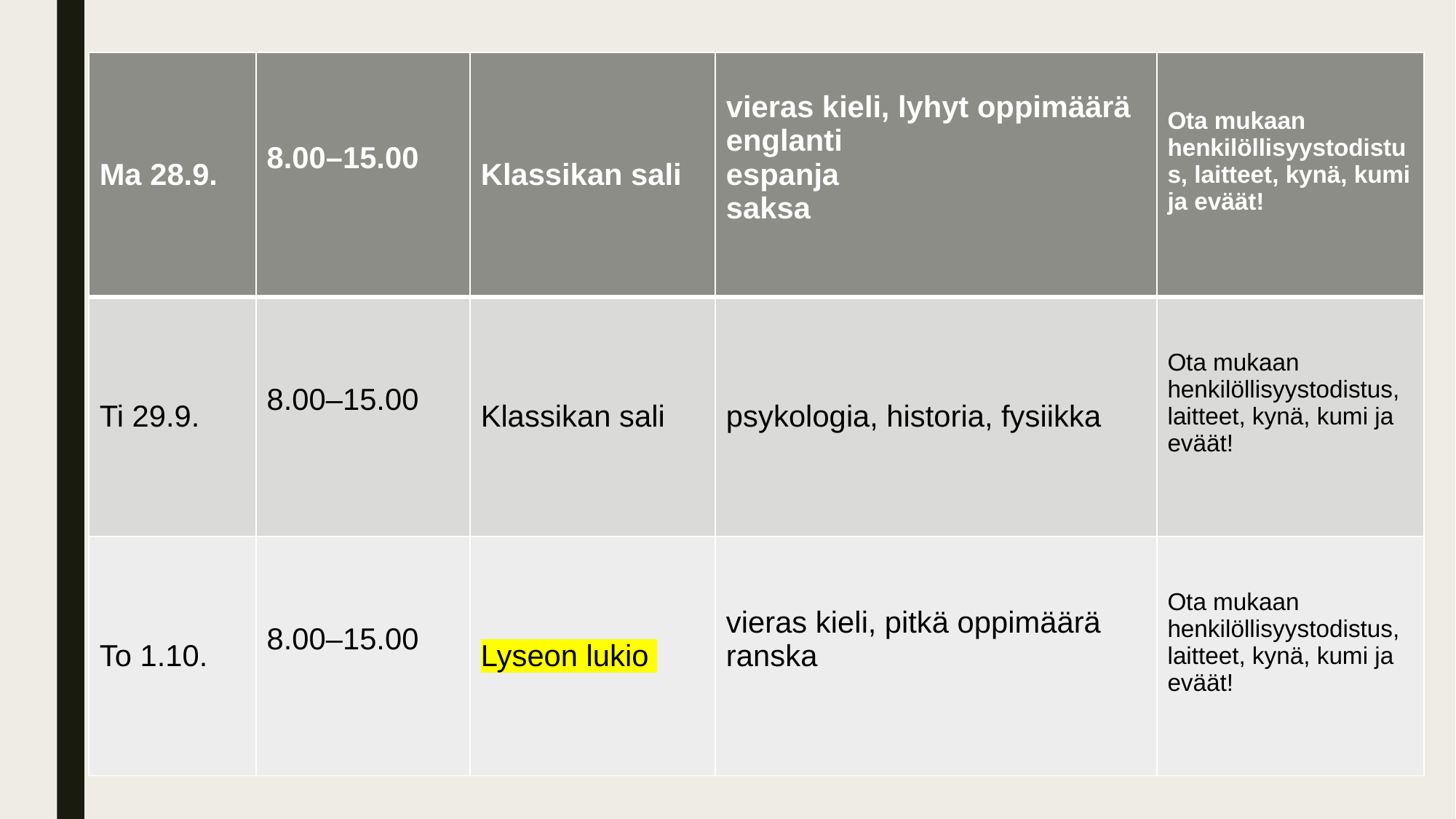

| Ma 28.9. | 8.00–15.00 | Klassikan sali | vieras kieli, lyhyt oppimäärä  englanti  espanja  saksa | Ota mukaan henkilöllisyystodistus, laitteet, kynä, kumi ja eväät! |
| --- | --- | --- | --- | --- |
| Ti 29.9. | 8.00–15.00 | Klassikan sali | psykologia, historia, fysiikka | Ota mukaan henkilöllisyystodistus, laitteet, kynä, kumi ja eväät! |
| To 1.10. | 8.00–15.00 | Lyseon lukio | vieras kieli, pitkä oppimäärä  ranska | Ota mukaan henkilöllisyystodistus, laitteet, kynä, kumi ja eväät! |